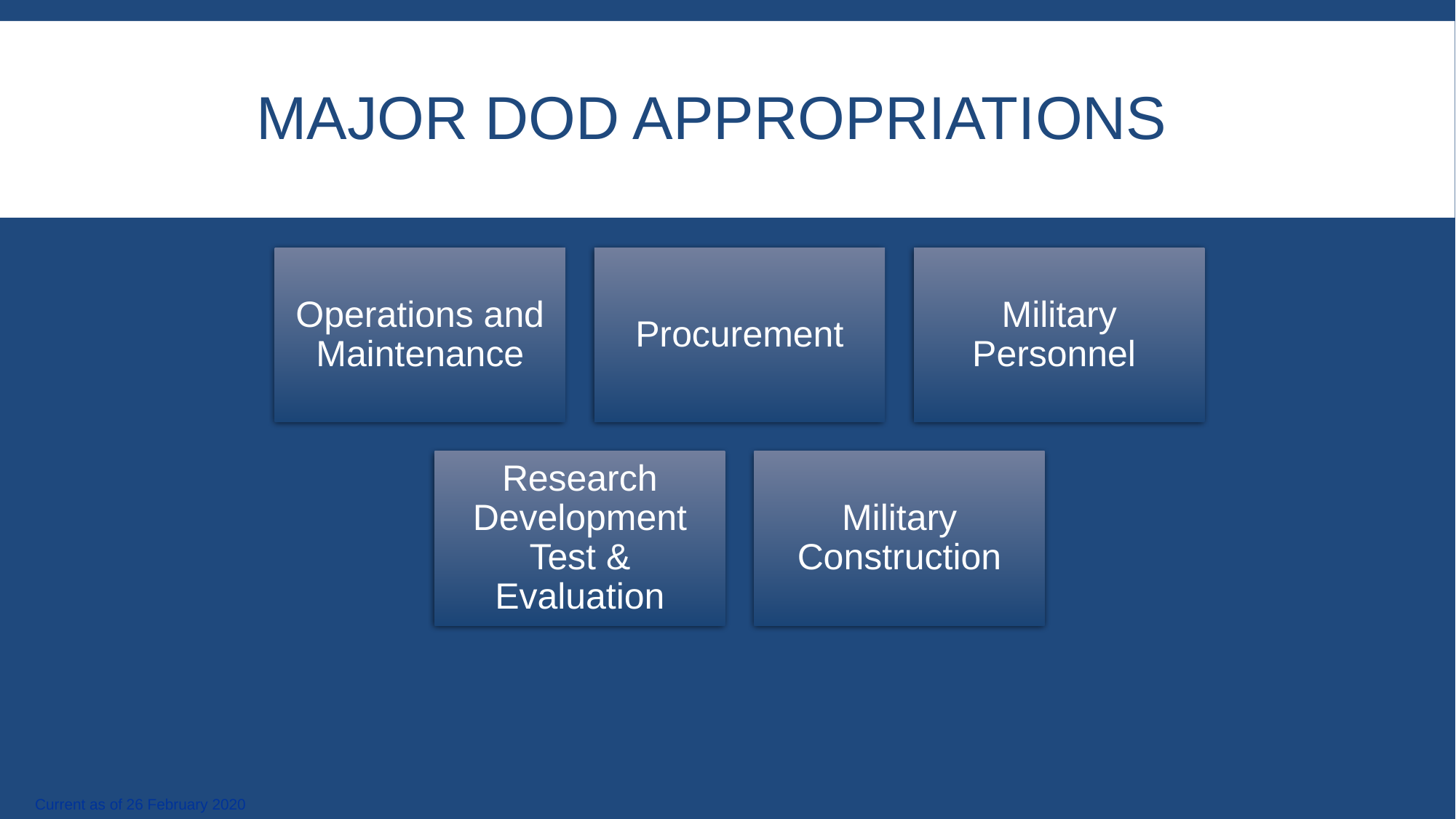

# Major DoD Appropriations
Operations and Maintenance
Procurement
Military Personnel
Research Development Test & Evaluation
Military Construction